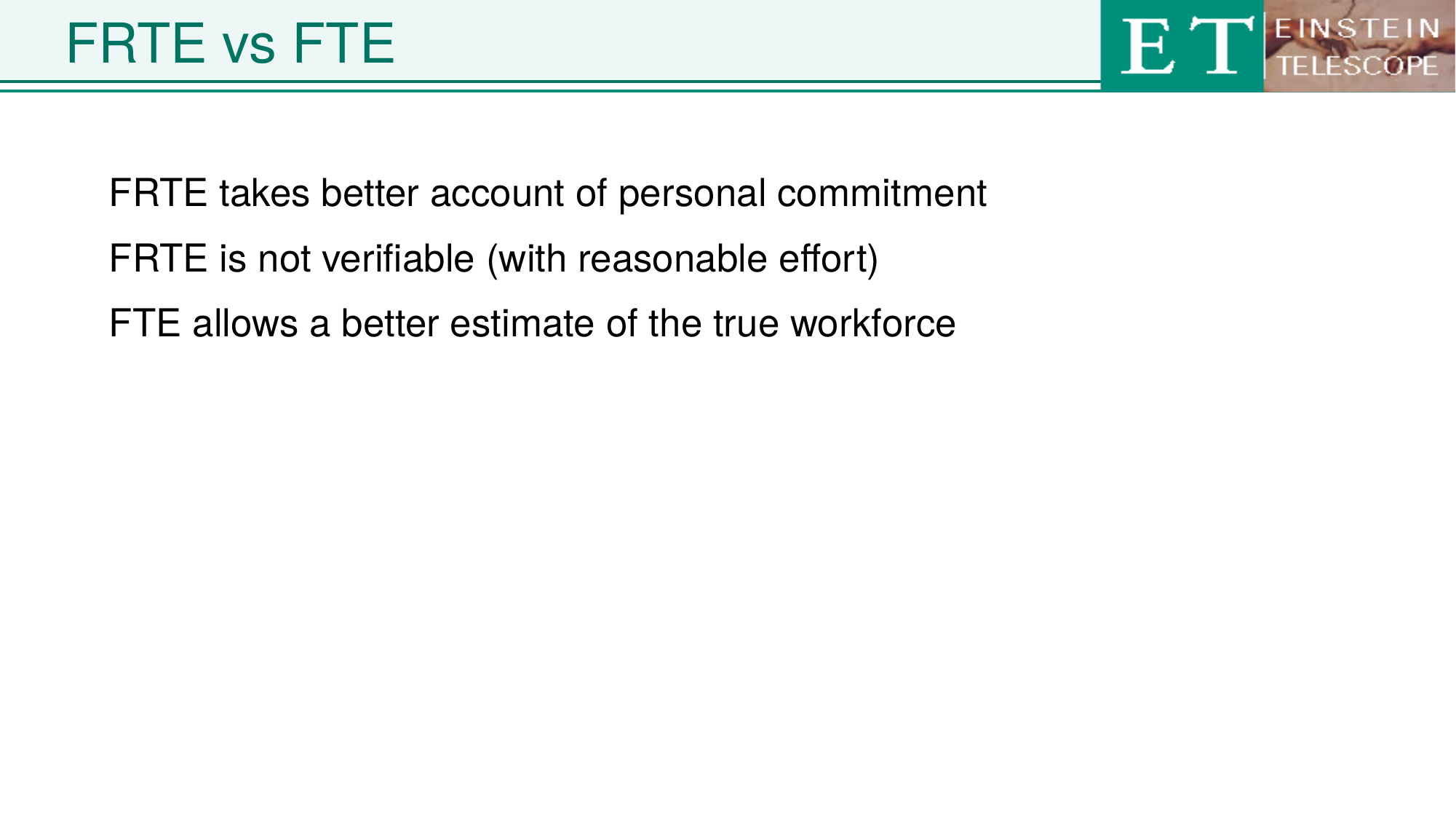

# FRTE vs FTE
FRTE takes better account of personal commitment
FRTE is not verifiable (with reasonable effort)
FTE allows a better estimate of the true workforce